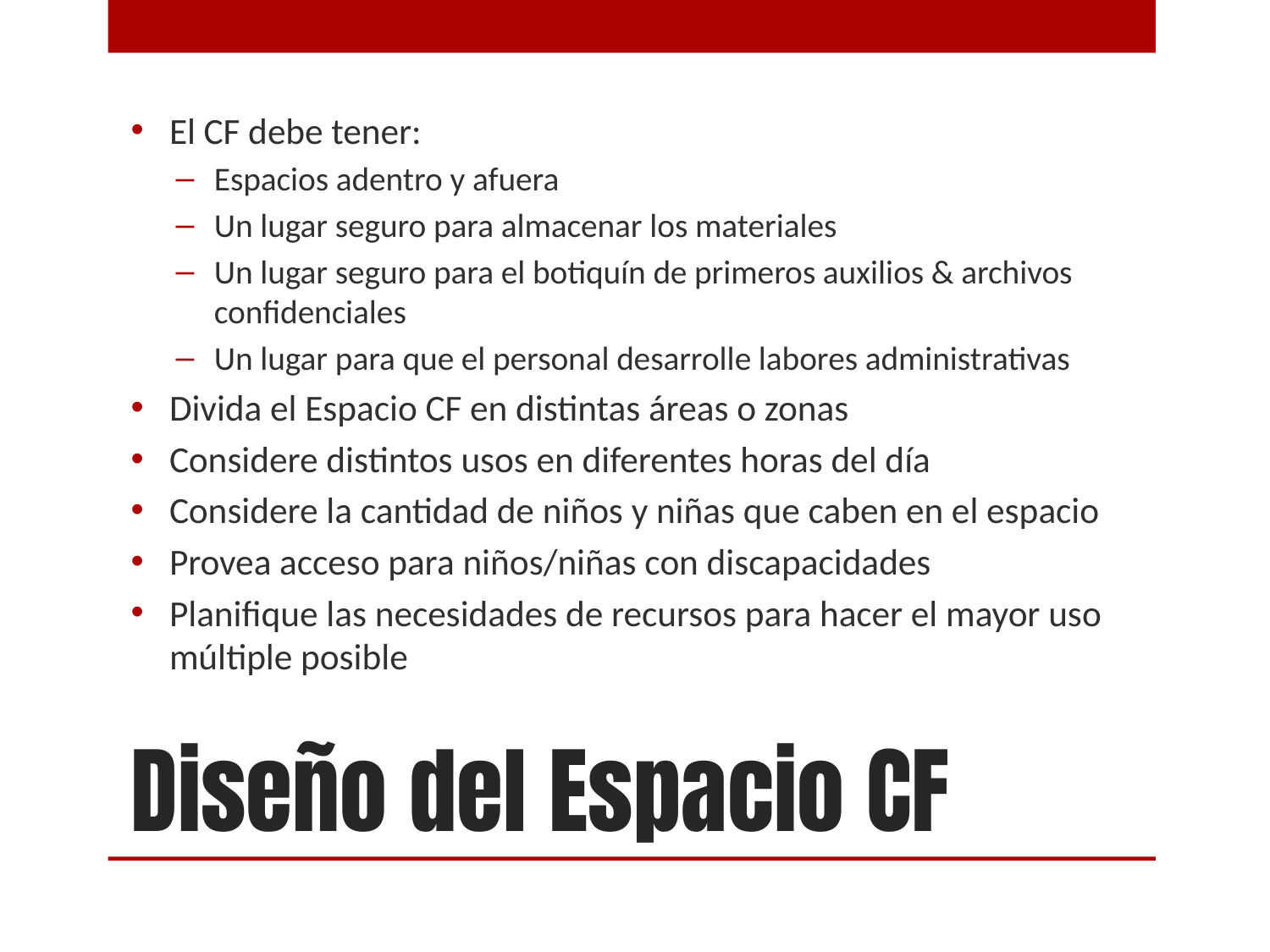

El CF debe tener:
Espacios adentro y afuera
Un lugar seguro para almacenar los materiales
Un lugar seguro para el botiquín de primeros auxilios & archivos confidenciales
Un lugar para que el personal desarrolle labores administrativas
Divida el Espacio CF en distintas áreas o zonas
Considere distintos usos en diferentes horas del día
Considere la cantidad de niños y niñas que caben en el espacio
Provea acceso para niños/niñas con discapacidades
Planifique las necesidades de recursos para hacer el mayor uso múltiple posible
# Diseño del Espacio CF